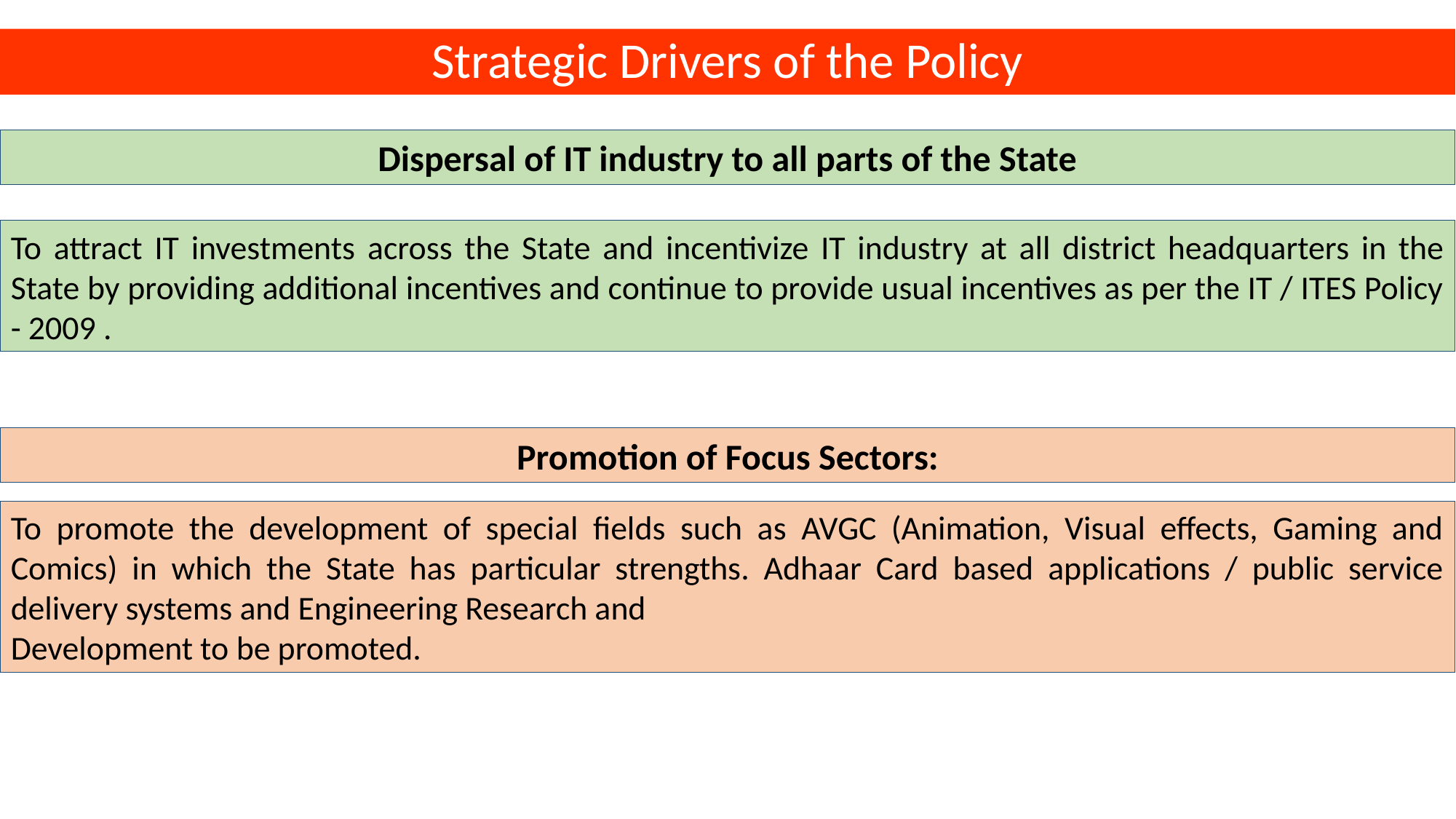

# Strategic Drivers of the Policy
Dispersal of IT industry to all parts of the State
To attract IT investments across the State and incentivize IT industry at all district headquarters in the State by providing additional incentives and continue to provide usual incentives as per the IT / ITES Policy - 2009 .
Promotion of Focus Sectors:
To promote the development of special fields such as AVGC (Animation, Visual effects, Gaming and Comics) in which the State has particular strengths. Adhaar Card based applications / public service delivery systems and Engineering Research and
Development to be promoted.